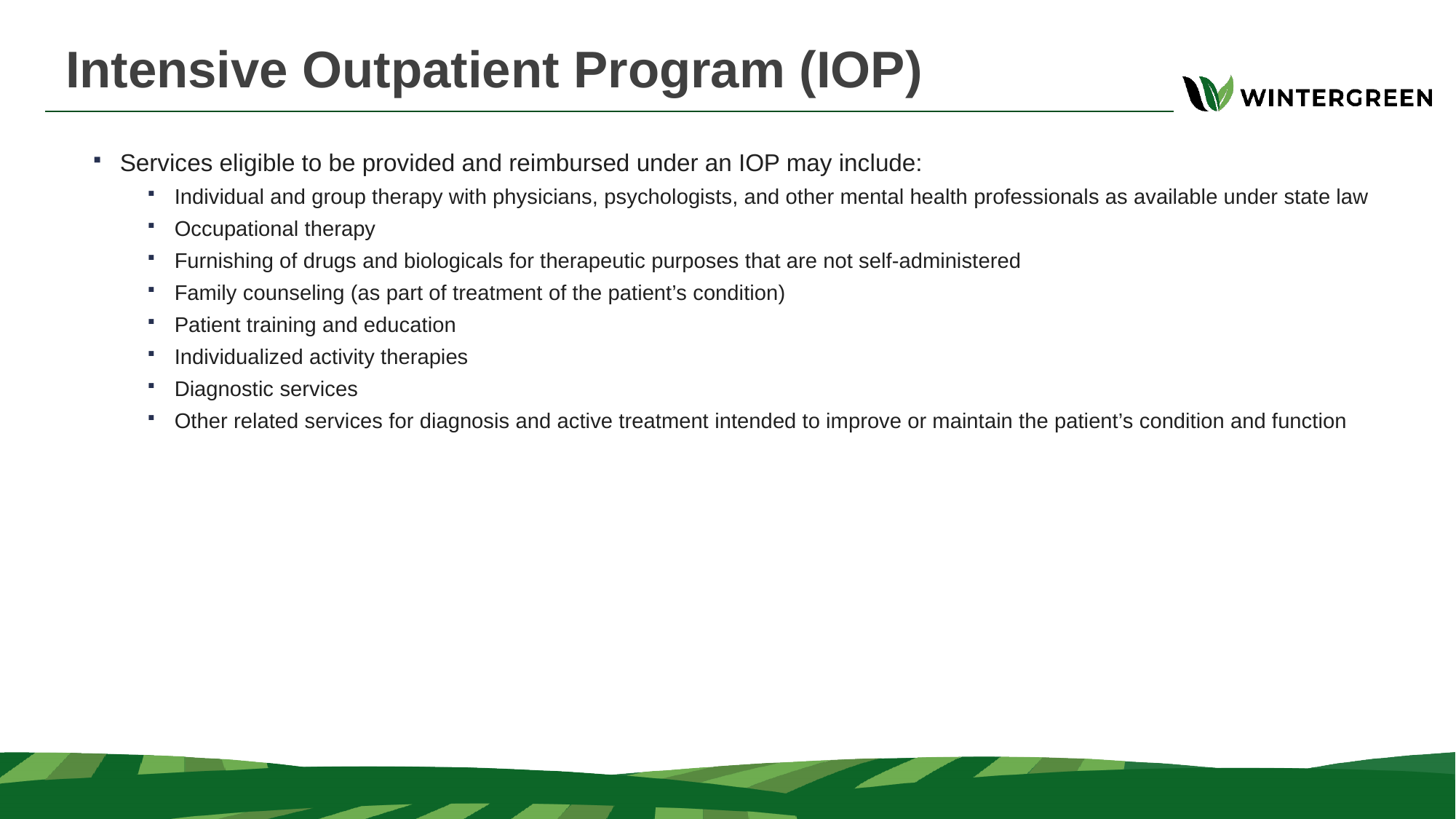

# Intensive Outpatient Program (IOP)
Services eligible to be provided and reimbursed under an IOP may include:
Individual and group therapy with physicians, psychologists, and other mental health professionals as available under state law
Occupational therapy
Furnishing of drugs and biologicals for therapeutic purposes that are not self-administered
Family counseling (as part of treatment of the patient’s condition)
Patient training and education
Individualized activity therapies
Diagnostic services
Other related services for diagnosis and active treatment intended to improve or maintain the patient’s condition and function